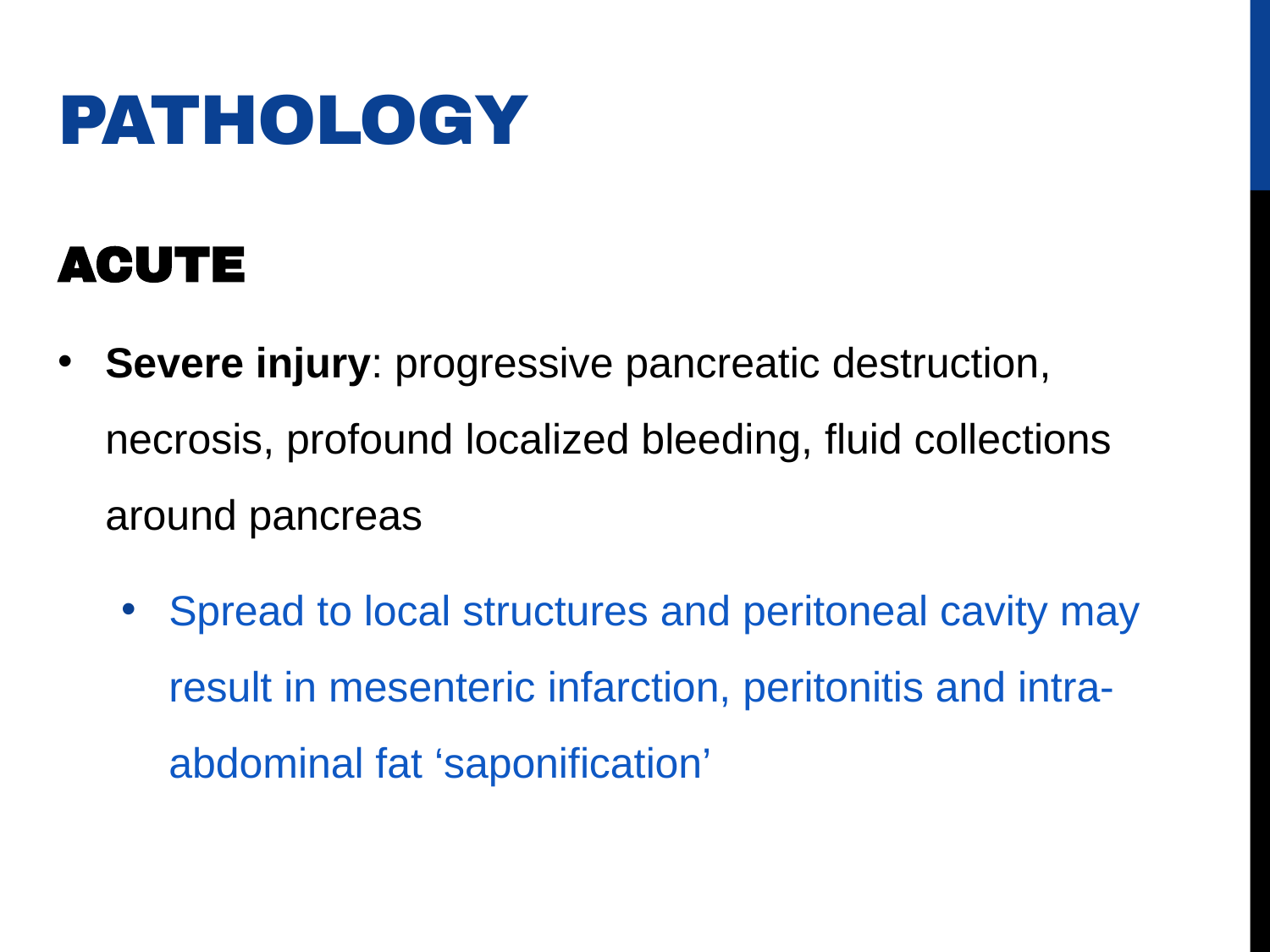

# Pathology
ACUTE
Severe injury: progressive pancreatic destruction, necrosis, profound localized bleeding, fluid collections around pancreas
Spread to local structures and peritoneal cavity may result in mesenteric infarction, peritonitis and intra-abdominal fat ‘saponification’